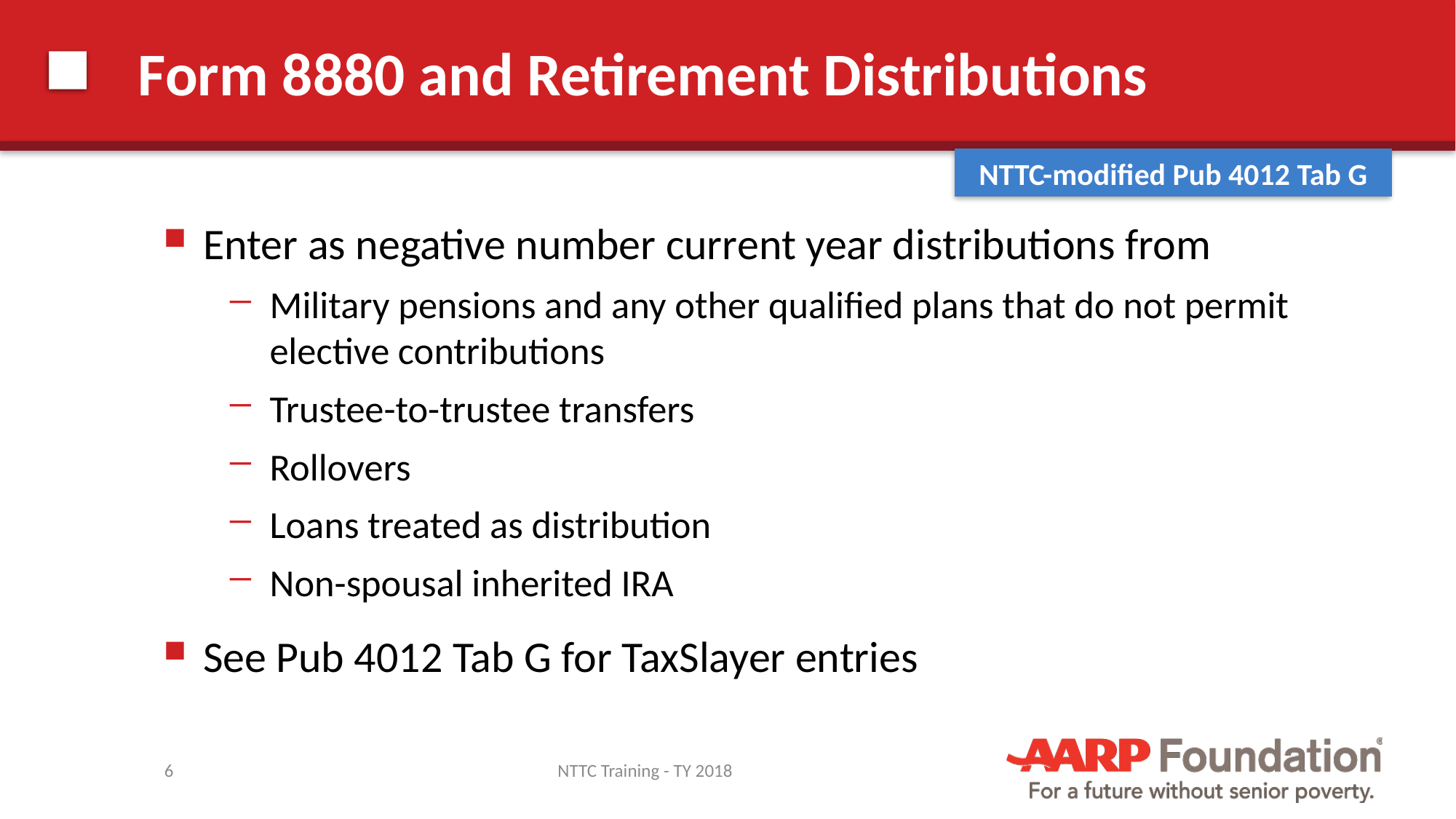

# Form 8880 and Retirement Distributions
NTTC-modified Pub 4012 Tab G
Enter as negative number current year distributions from
Military pensions and any other qualified plans that do not permit elective contributions
Trustee-to-trustee transfers
Rollovers
Loans treated as distribution
Non-spousal inherited IRA
See Pub 4012 Tab G for TaxSlayer entries
6
NTTC Training - TY 2018